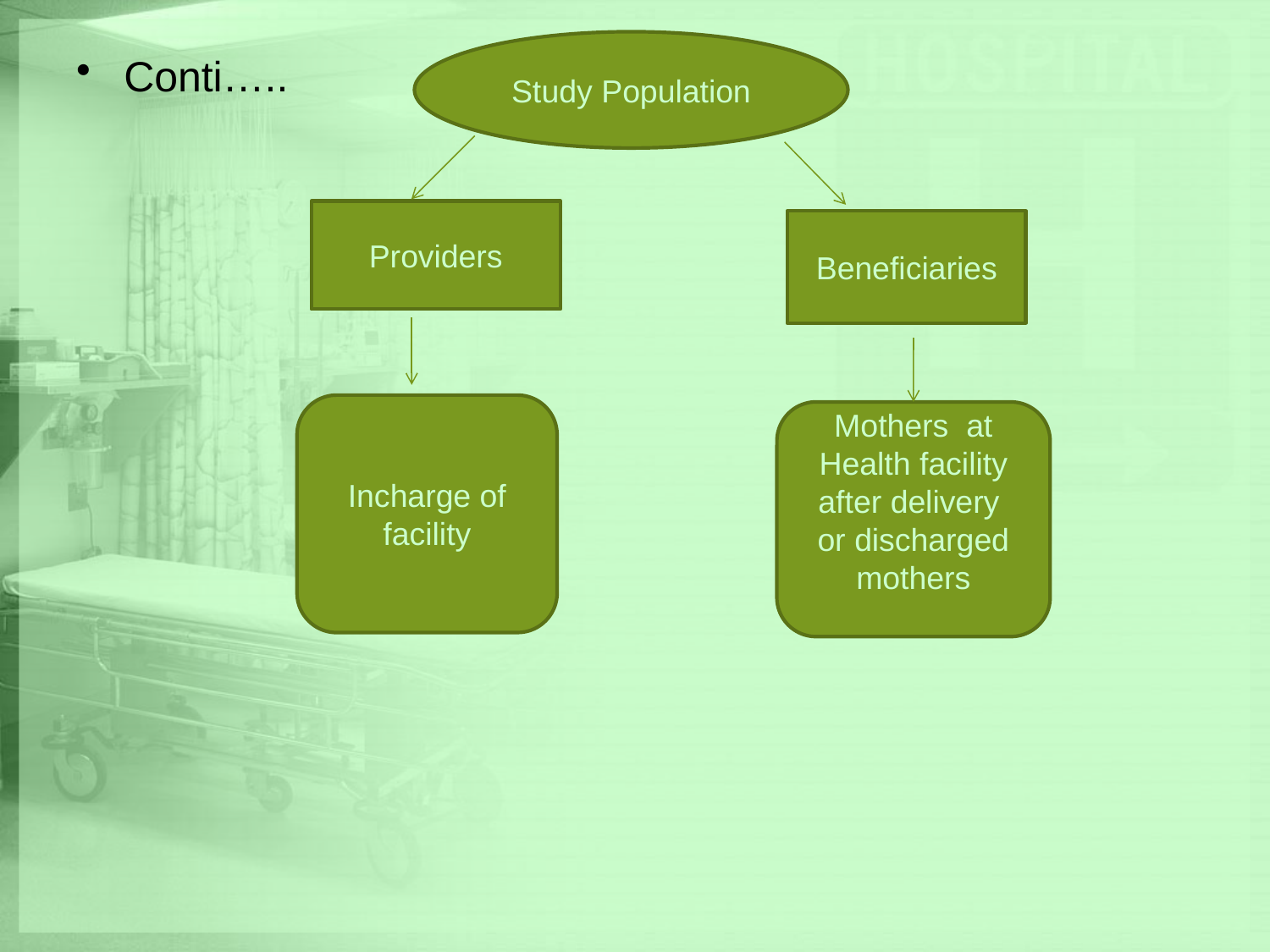

Study Population
Conti…..
Providers
Beneficiaries
Incharge of facility
Mothers  at Health facility after delivery  or discharged mothers